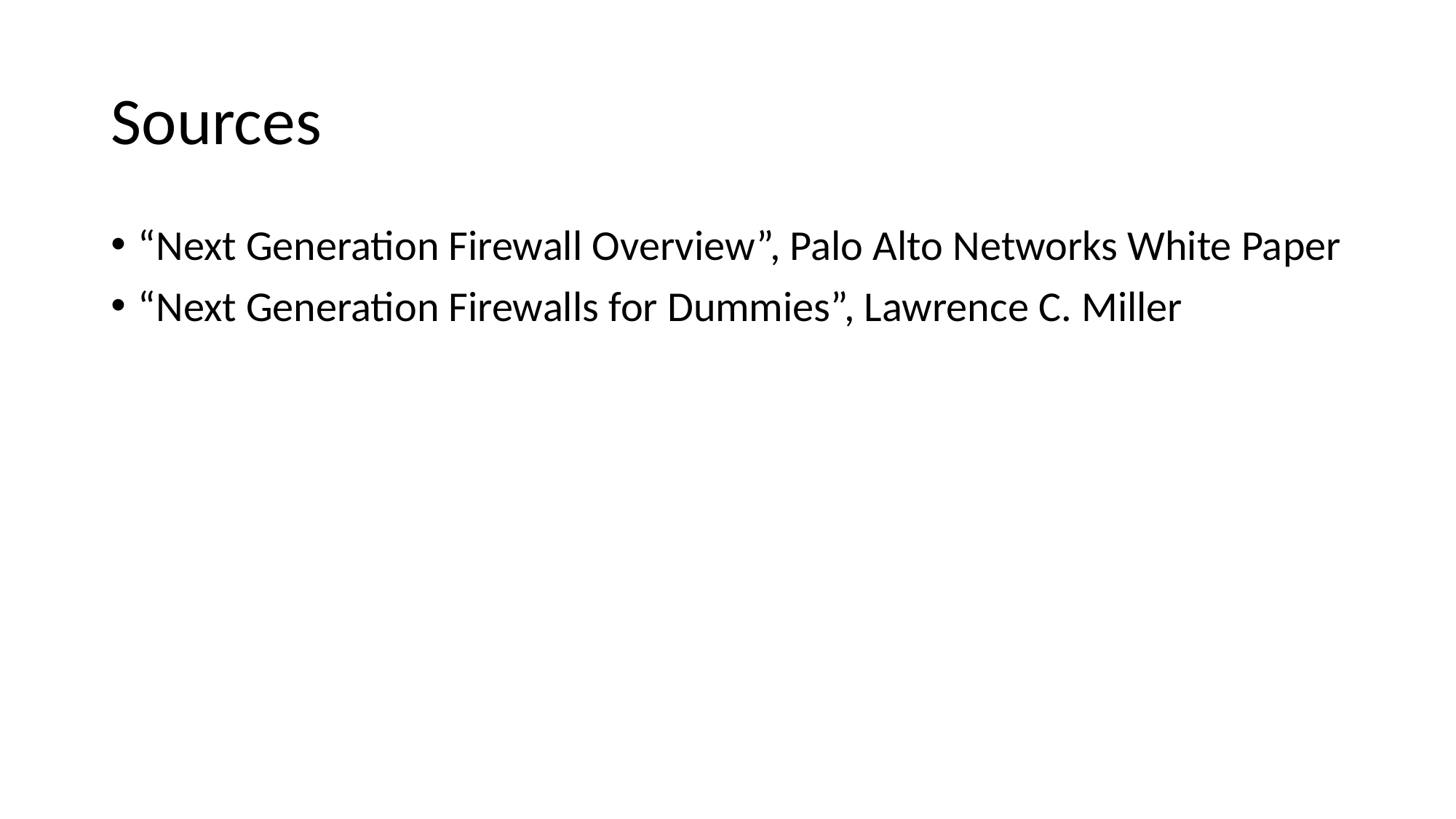

# Sources
“Next Generation Firewall Overview”, Palo Alto Networks White Paper
“Next Generation Firewalls for Dummies”, Lawrence C. Miller